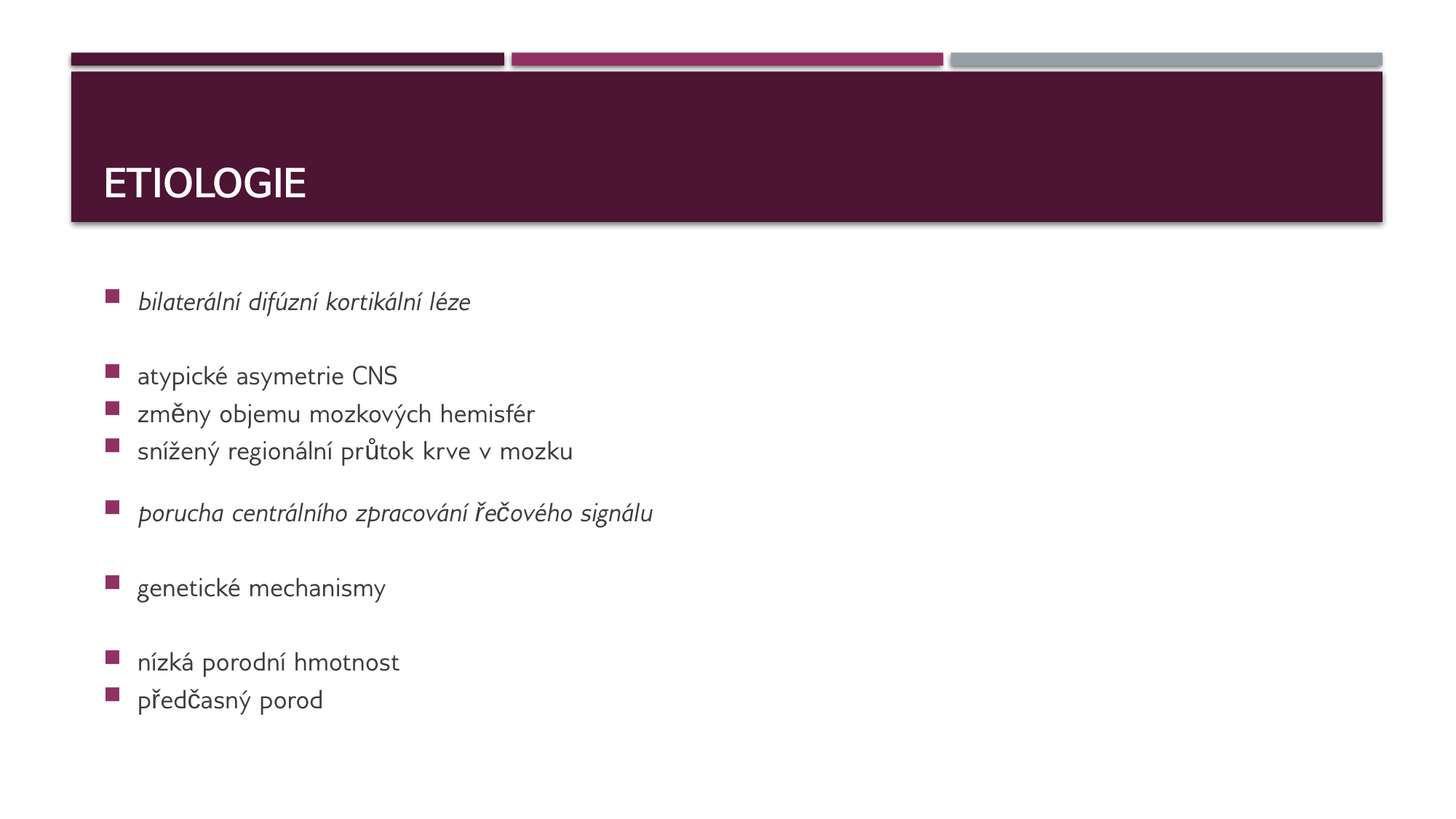

# etiologie
bilaterální difúzní kortikální léze

atypické asymetrie CNS
změny objemu mozkových hemisfér
snížený regionální průtok krve v mozku

porucha centrálního zpracování řečového signálu

genetické mechanismy

nízká porodní hmotnost
předčasný porod